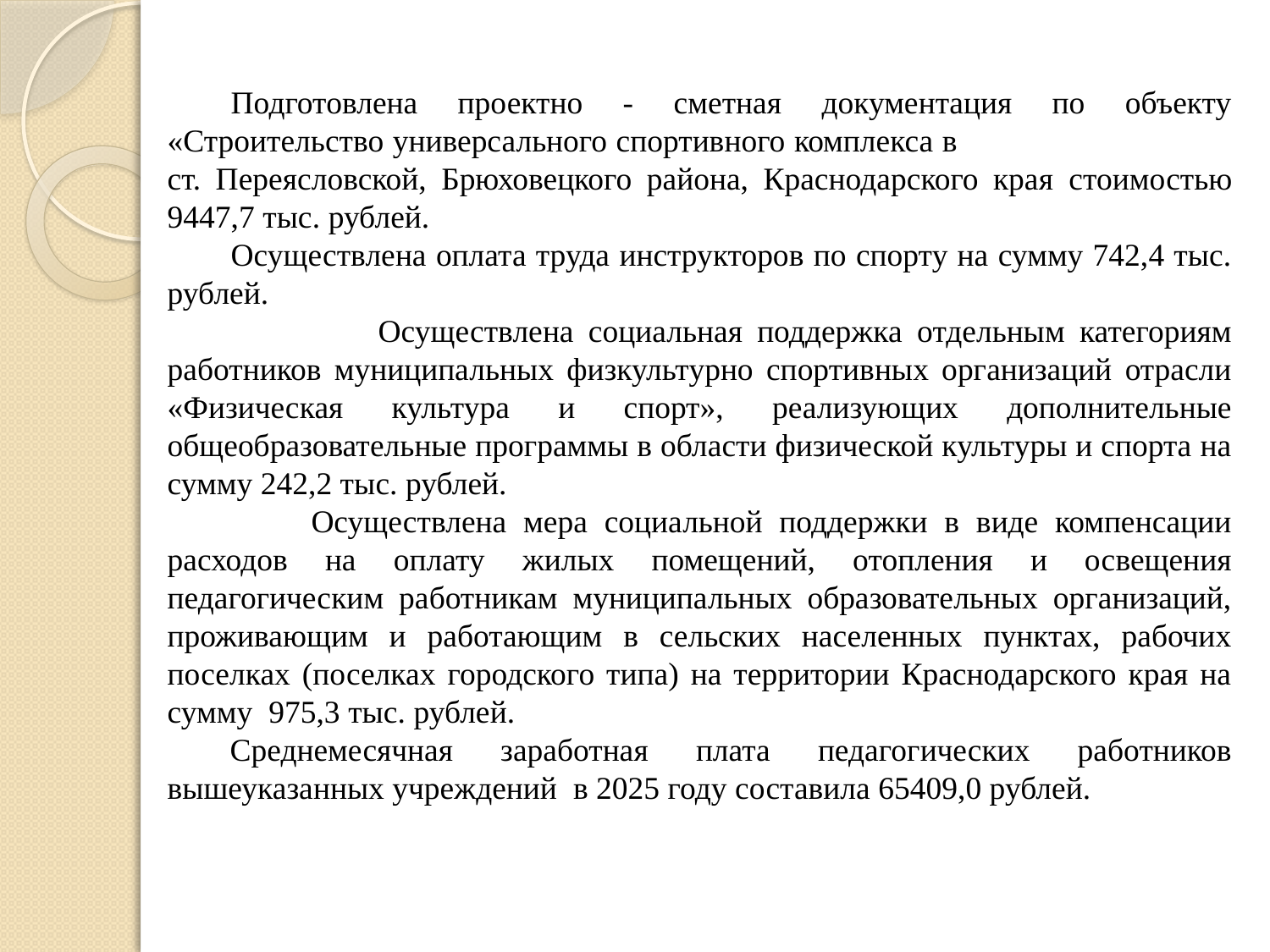

Подготовлена проектно - сметная документация по объекту «Строительство универсального спортивного комплекса в                                ст. Переясловской, Брюховецкого района, Краснодарского края стоимостью 9447,7 тыс. рублей.
Осуществлена оплата труда инструкторов по спорту на сумму 742,4 тыс. рублей.
          Осуществлена социальная поддержка отдельным категориям работников муниципальных физкультурно спортивных организаций отрасли «Физическая культура и спорт», реализующих дополнительные общеобразовательные программы в области физической культуры и спорта на сумму 242,2 тыс. рублей.
	 Осуществлена мера социальной поддержки в виде компенсации расходов на оплату жилых помещений, отопления и освещения педагогическим работникам муниципальных образовательных организаций, проживающим и работающим в сельских населенных пунктах, рабочих поселках (поселках городского типа) на территории Краснодарского края на сумму  975,3 тыс. рублей.
Среднемесячная заработная плата педагогических работников вышеуказанных учреждений  в 2025 году составила 65409,0 рублей.